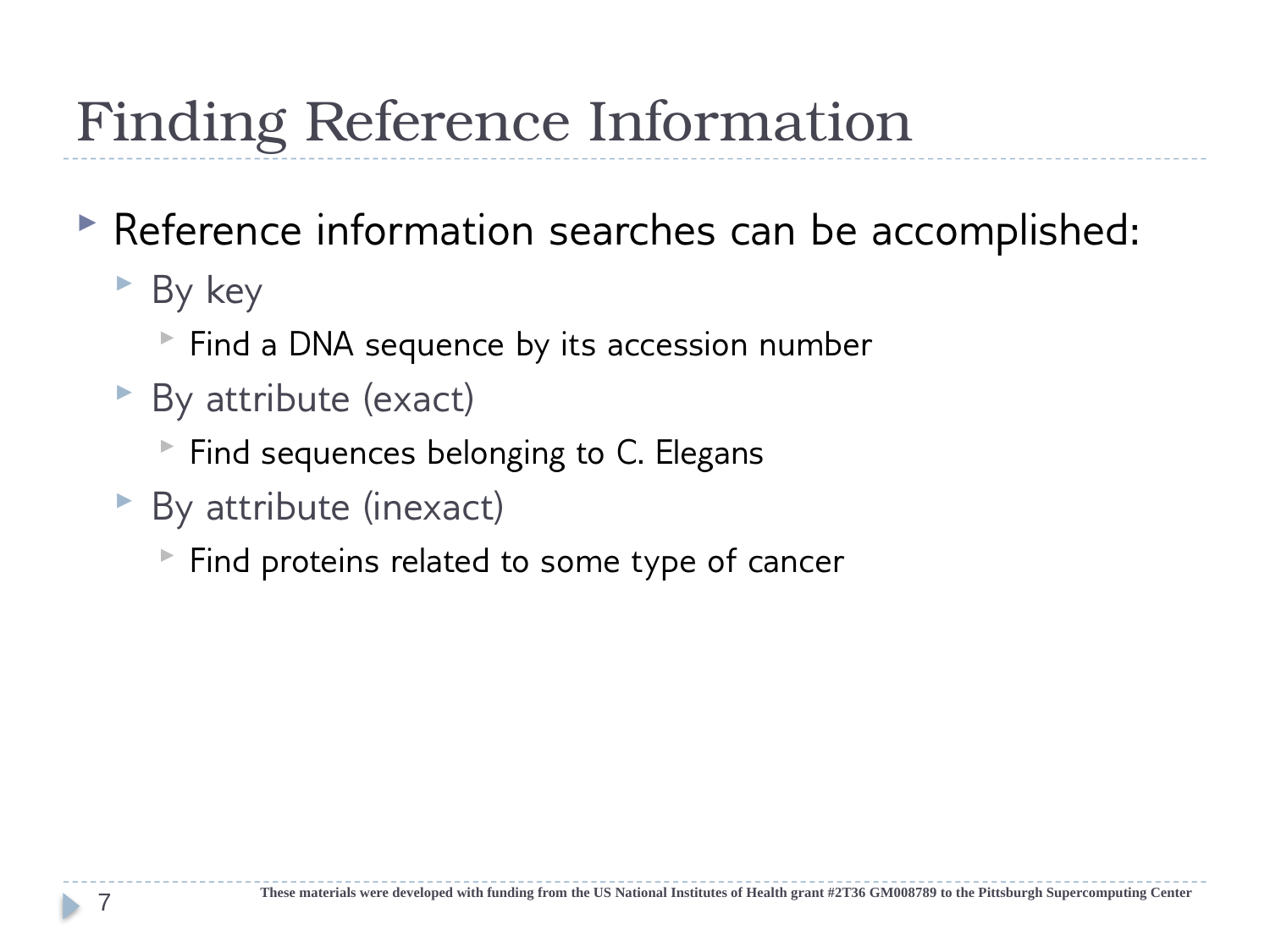

# Finding Reference Information
Reference information searches can be accomplished:
By key
Find a DNA sequence by its accession number
By attribute (exact)
Find sequences belonging to C. Elegans
By attribute (inexact)
Find proteins related to some type of cancer
These materials were developed with funding from the US National Institutes of Health grant #2T36 GM008789 to the Pittsburgh Supercomputing Center
7